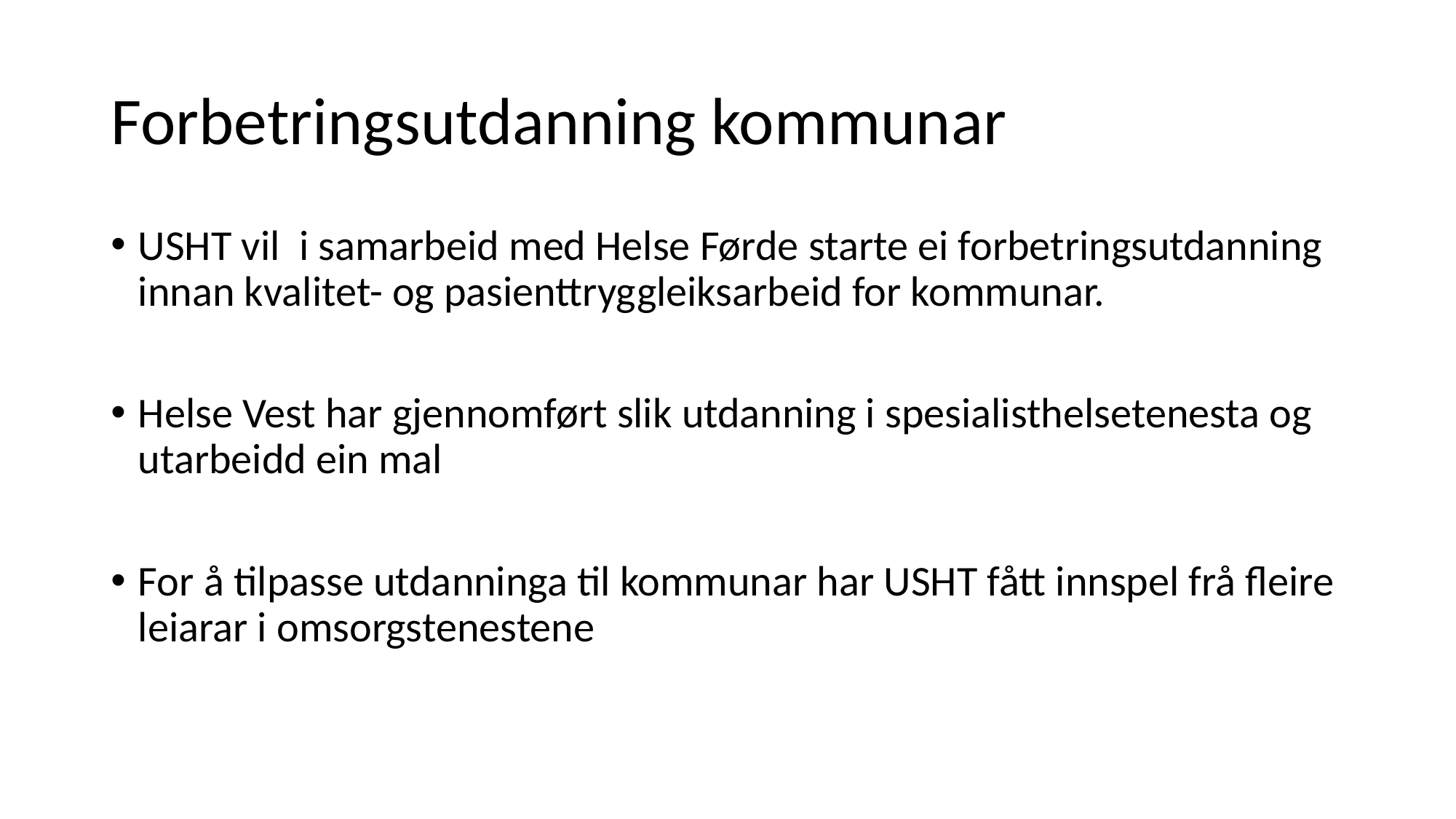

# Forbetringsutdanning kommunar
USHT vil  i samarbeid med Helse Førde starte ei forbetringsutdanning innan kvalitet- og pasienttryggleiksarbeid for kommunar.

Helse Vest har gjennomført slik utdanning i spesialisthelsetenesta og utarbeidd ein mal

For å tilpasse utdanninga til kommunar har USHT fått innspel frå fleire leiarar i omsorgstenestene